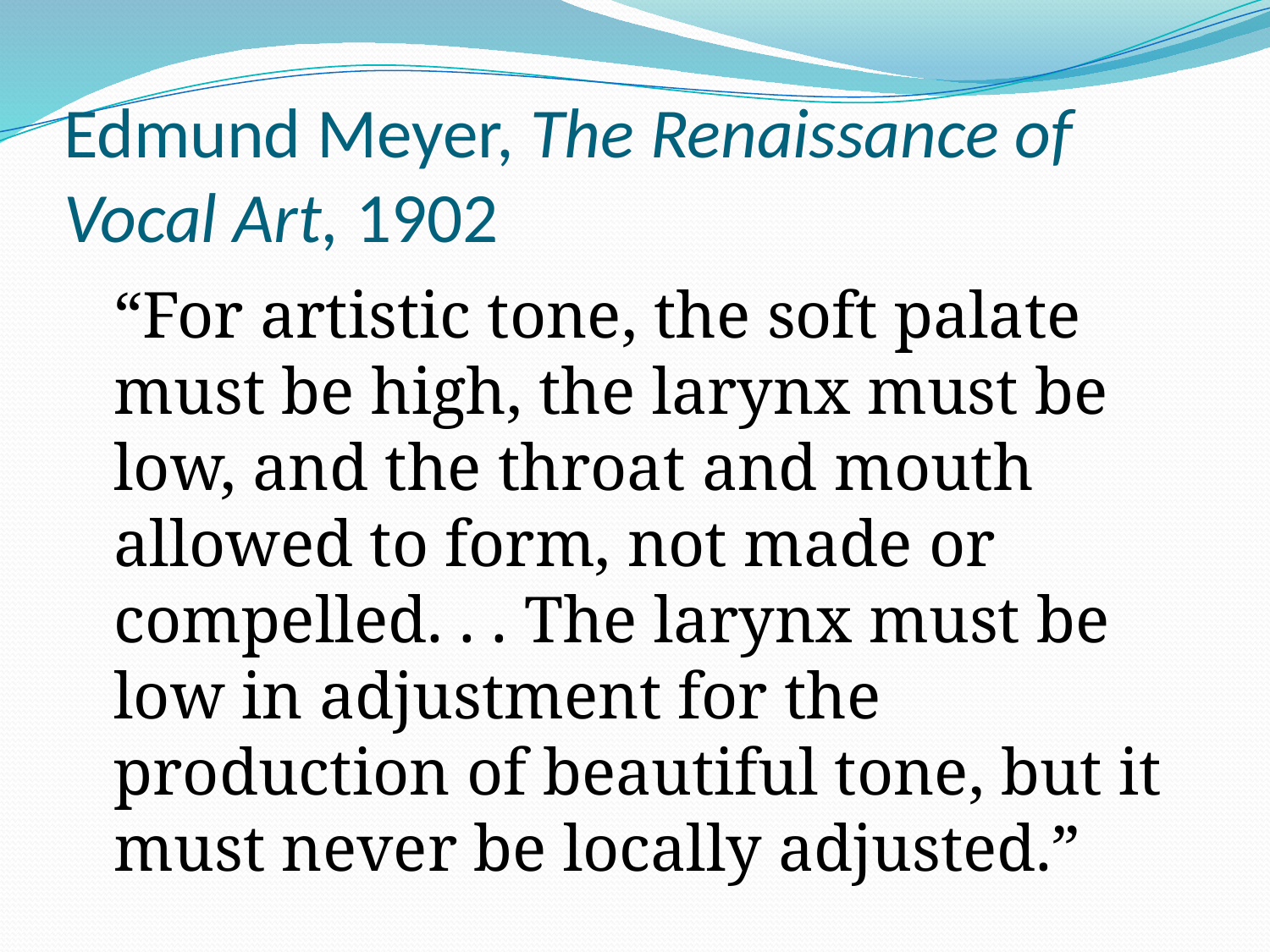

# Edmund Meyer, The Renaissance of Vocal Art, 1902
	“For artistic tone, the soft palate must be high, the larynx must be low, and the throat and mouth allowed to form, not made or compelled. . . The larynx must be low in adjustment for the production of beautiful tone, but it must never be locally adjusted.”